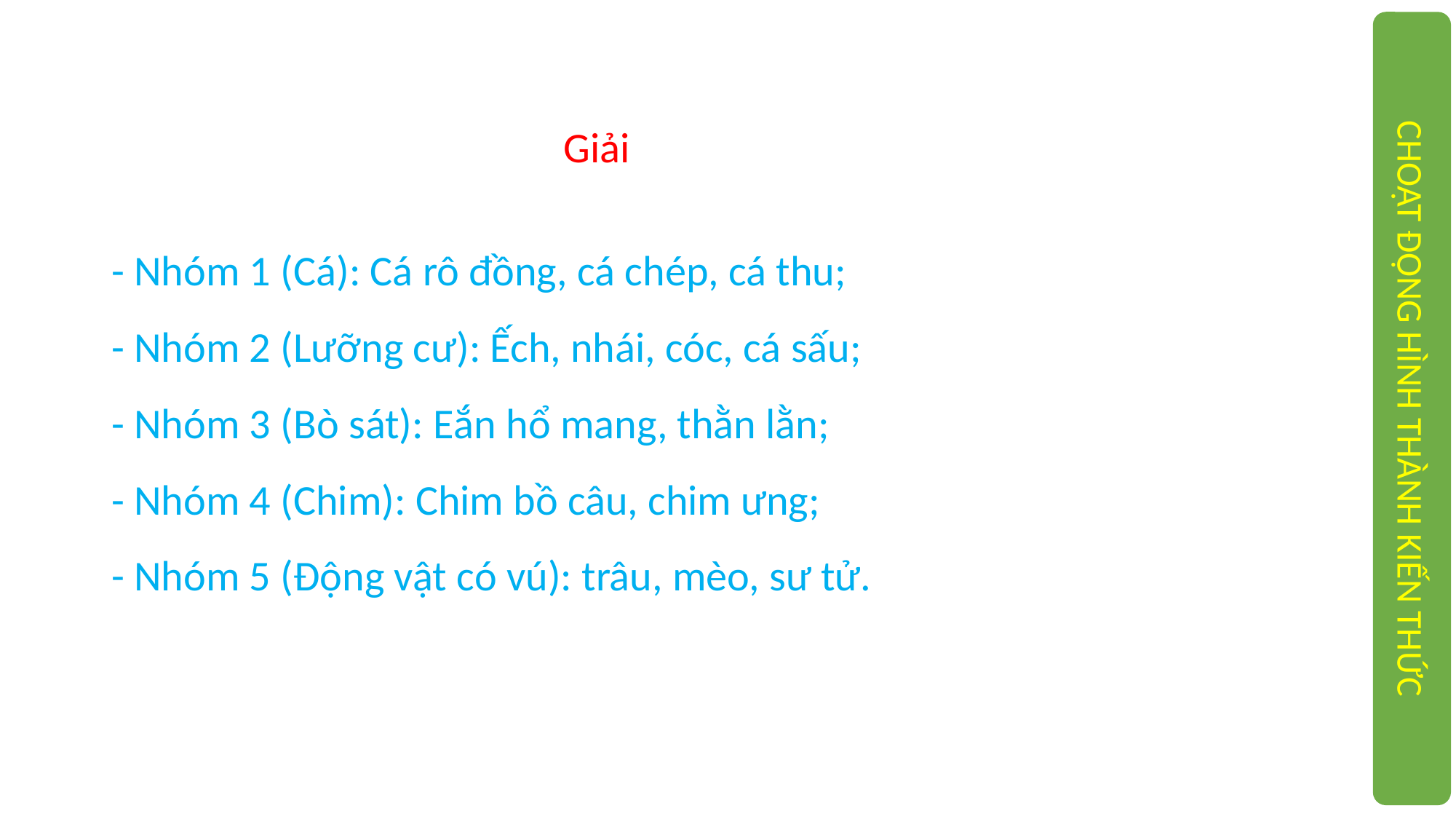

Giải
- Nhóm 1 (Cá): Cá rô đồng, cá chép, cá thu;
- Nhóm 2 (Lưỡng cư): Ếch, nhái, cóc, cá sấu;
- Nhóm 3 (Bò sát): Eắn hổ mang, thằn lằn;
- Nhóm 4 (Chim): Chim bồ câu, chim ưng;
- Nhóm 5 (Động vật có vú): trâu, mèo, sư tử.

CHOẠT ĐỘNG HÌNH THÀNH KIẾN THỨC